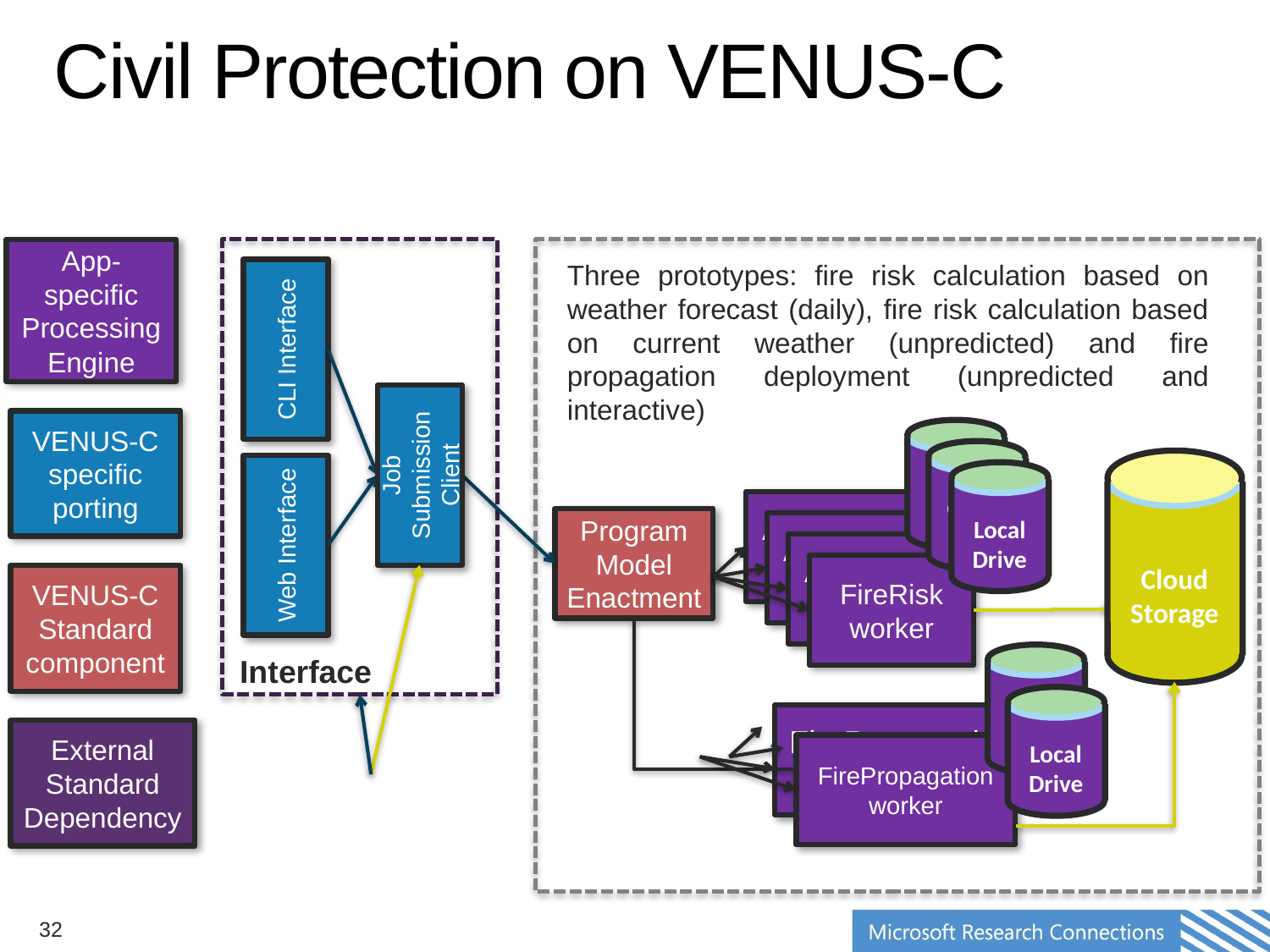

# Civil Protection on VENUS-C

App-specific Processing Engine

Three prototypes: fire risk calculation based on weather forecast (daily), fire risk calculation based on current weather (unpredicted) and fire propagation deployment (unpredicted and interactive)
CLI Interface
VENUS-C specific porting

Cloud
Drive

Job Submission Client

Cloud
Drive

Cloud
Storage

Local
Drive

Alignment worker
Web Interface
Program Model Enactment
Alignment worker
Alignment worker
FireRisk worker
VENUS-C Standard component

Cloud
Drive

Interface

Local
Drive

FirePropagation worker
External Standard Dependency
FirePropagation worker
32